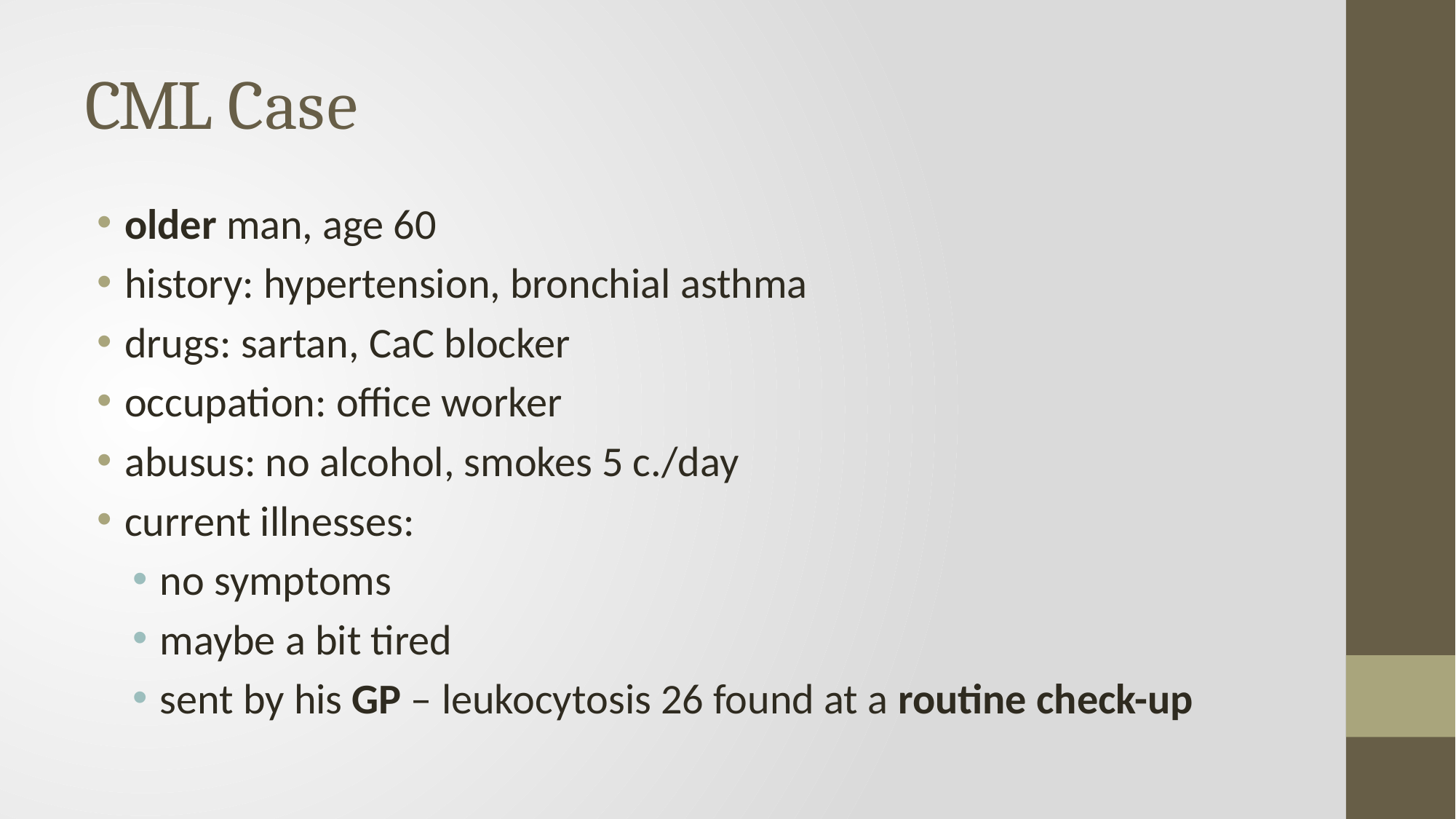

# CML Case
older man, age 60
history: hypertension, bronchial asthma
drugs: sartan, CaC blocker
occupation: office worker
abusus: no alcohol, smokes 5 c./day
current illnesses:
no symptoms
maybe a bit tired
sent by his GP – leukocytosis 26 found at a routine check-up